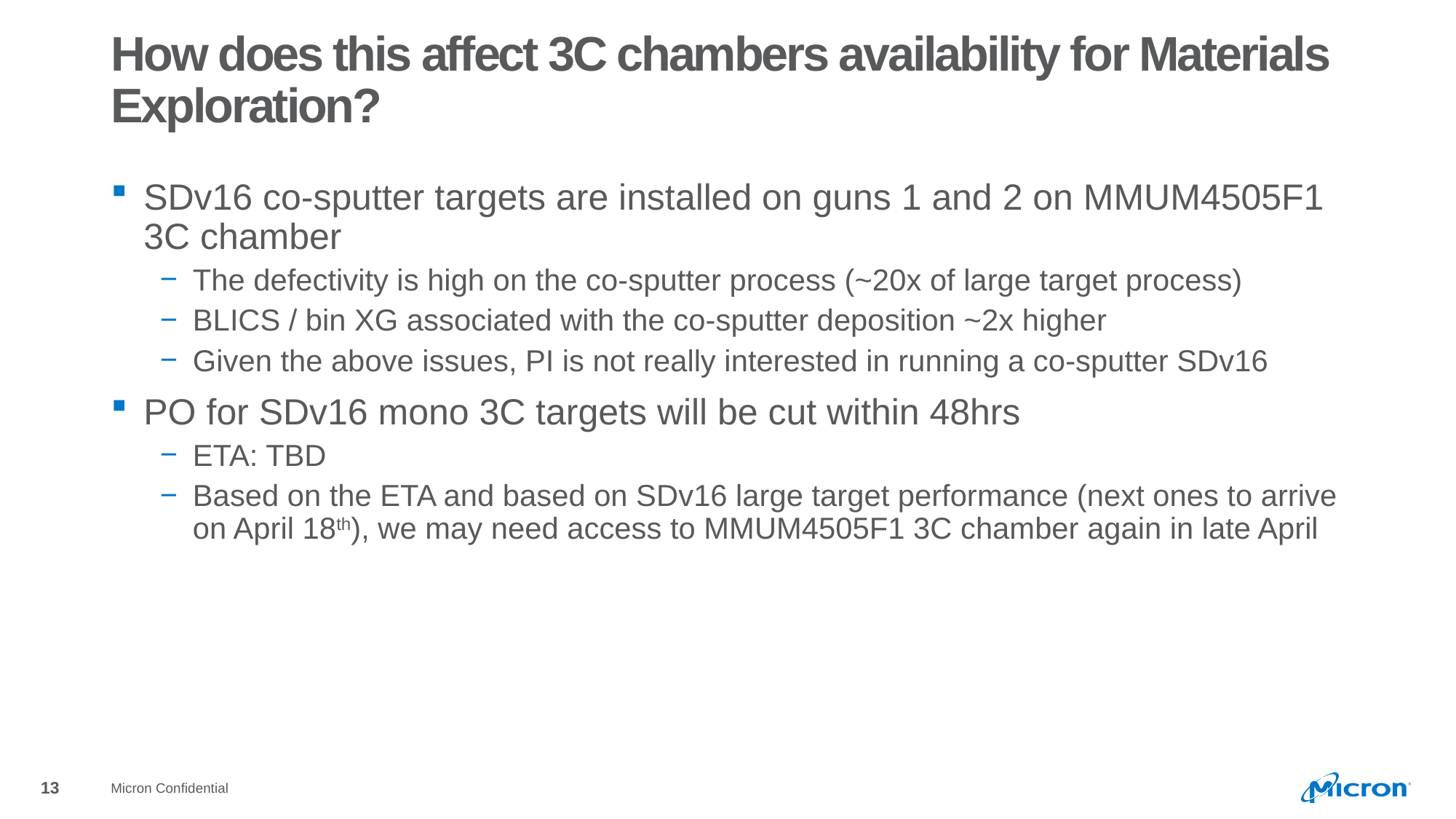

# How does this affect 3C chambers availability for Materials Exploration?
SDv16 co-sputter targets are installed on guns 1 and 2 on MMUM4505F1 3C chamber
The defectivity is high on the co-sputter process (~20x of large target process)
BLICS / bin XG associated with the co-sputter deposition ~2x higher
Given the above issues, PI is not really interested in running a co-sputter SDv16
PO for SDv16 mono 3C targets will be cut within 48hrs
ETA: TBD
Based on the ETA and based on SDv16 large target performance (next ones to arrive on April 18th), we may need access to MMUM4505F1 3C chamber again in late April
Micron Confidential
13